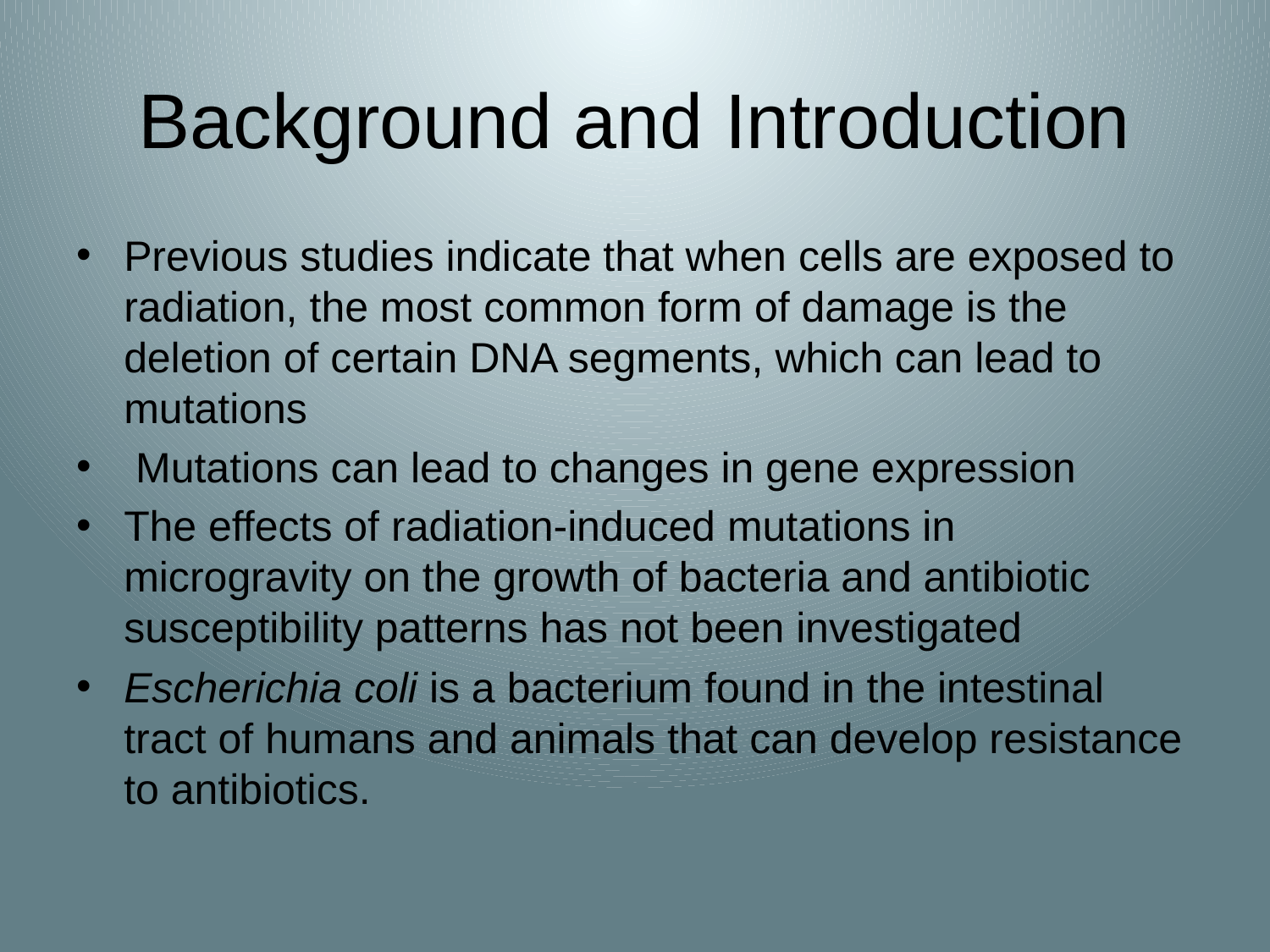

# Background and Introduction
Previous studies indicate that when cells are exposed to radiation, the most common form of damage is the deletion of certain DNA segments, which can lead to mutations
 Mutations can lead to changes in gene expression
The effects of radiation-induced mutations in microgravity on the growth of bacteria and antibiotic susceptibility patterns has not been investigated
Escherichia coli is a bacterium found in the intestinal tract of humans and animals that can develop resistance to antibiotics.